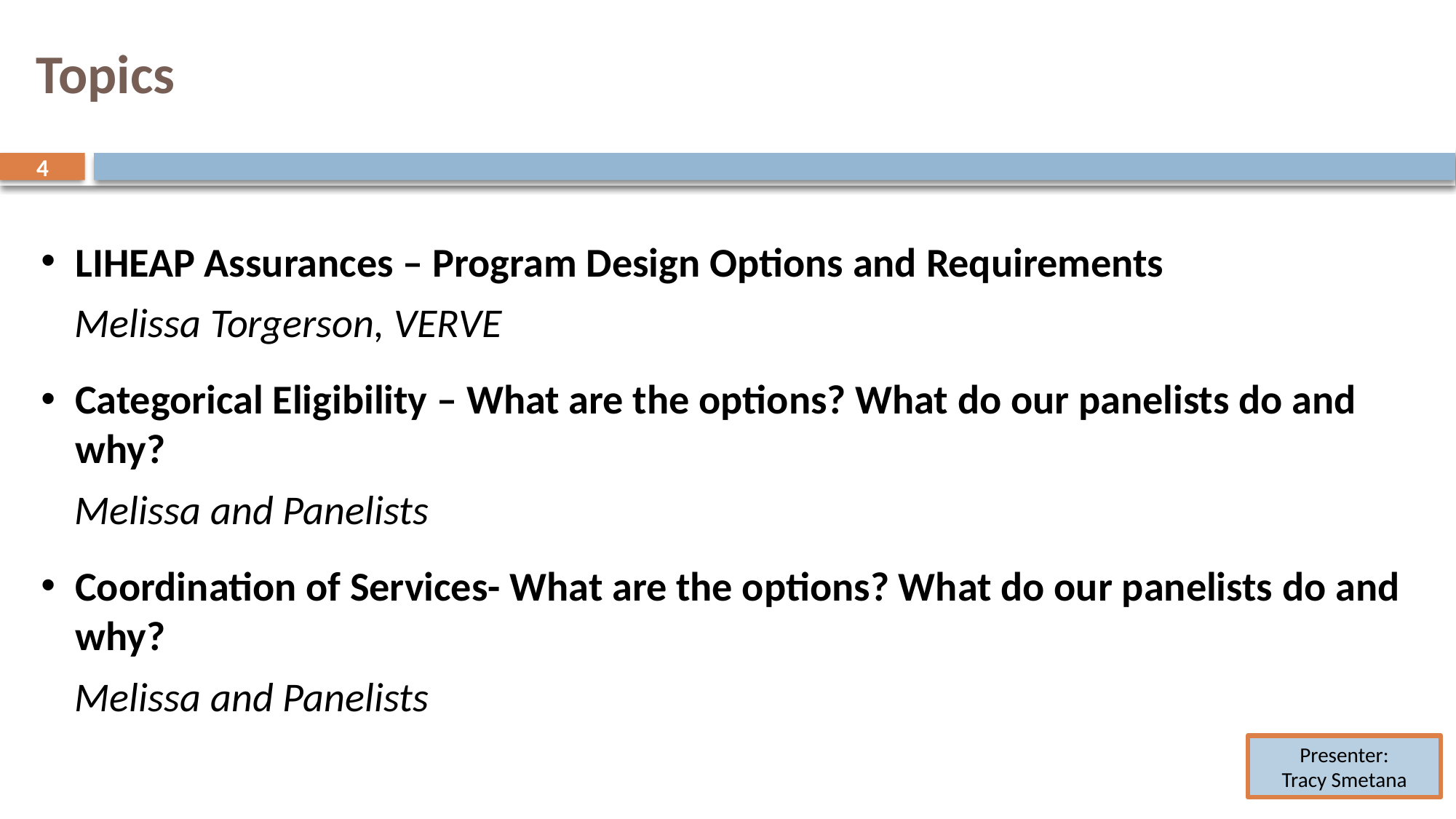

# Topics
4
4

LIHEAP Assurances – Program Design Options and Requirements
	Melissa Torgerson, VERVE
Categorical Eligibility – What are the options? What do our panelists do and why?
Melissa and Panelists
Coordination of Services- What are the options? What do our panelists do and why?
Melissa and Panelists

Presenter:
Tracy Smetana